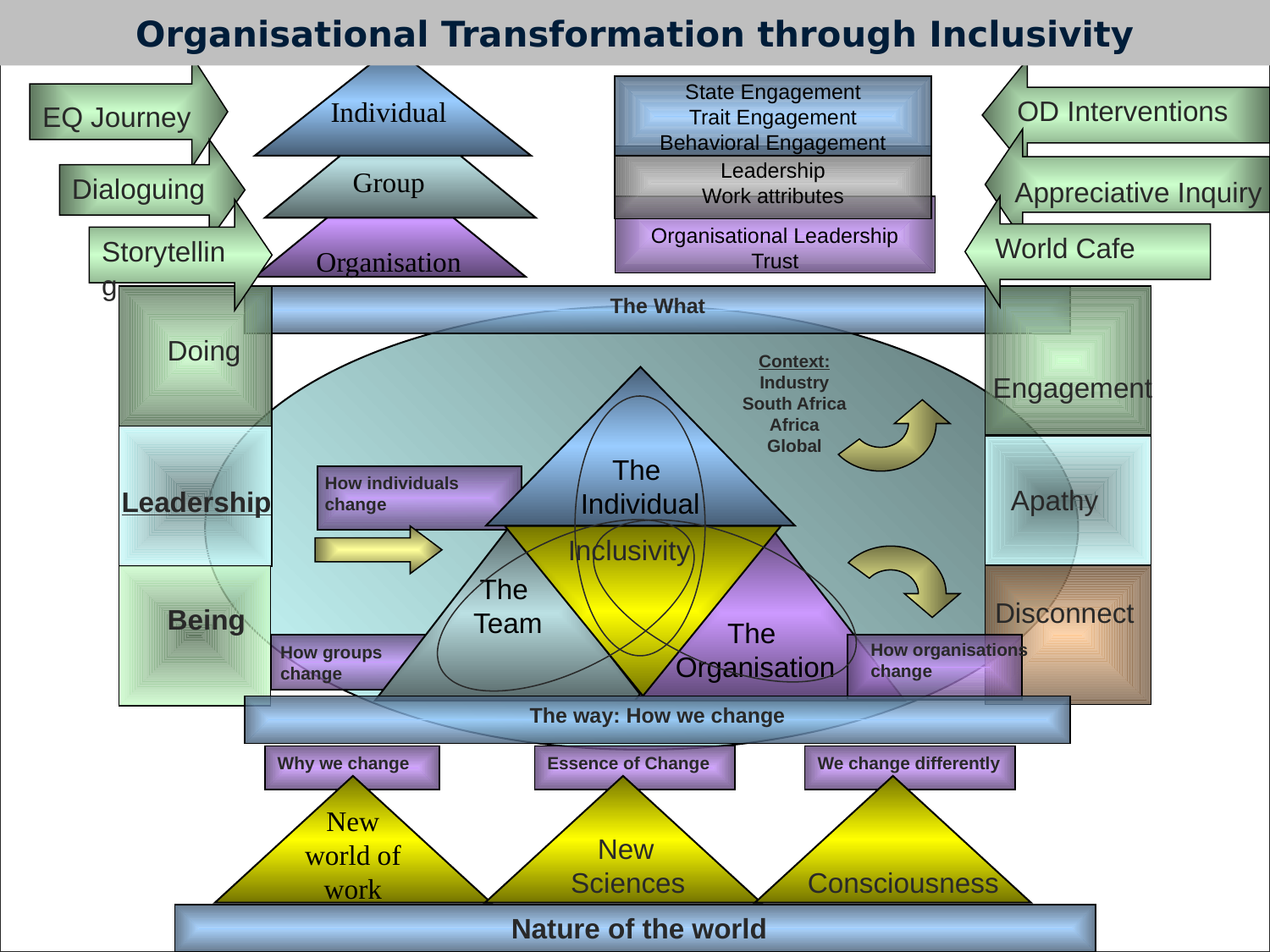

Organisational Transformation through Inclusivity

     Sustainability thorough Inclusivity -  energy on all dimensions

Individual

EQ Journey
OD Interventions

State Engagement
Trait Engagement
Behavioral Engagement

Group

Dialoguing
Leadership
Work attributes

Appreciative Inquiry

Organisational Leadership
Trust
World Cafe
Storytelling

Organisation

The What

Engagement

Doing
Context:
Industry
South Africa
Africa
Global

The
Individual

Leadership

 How individuals
 change

   Apathy

Inclusivity

The
Team

   Disconnect

The
Organisation
Being
How groups change

 How organisations
 change
The way: How we change

Why we change

Essence of Change

We change differently
New world of work

New
Sciences

Consciousness

 Nature of the world